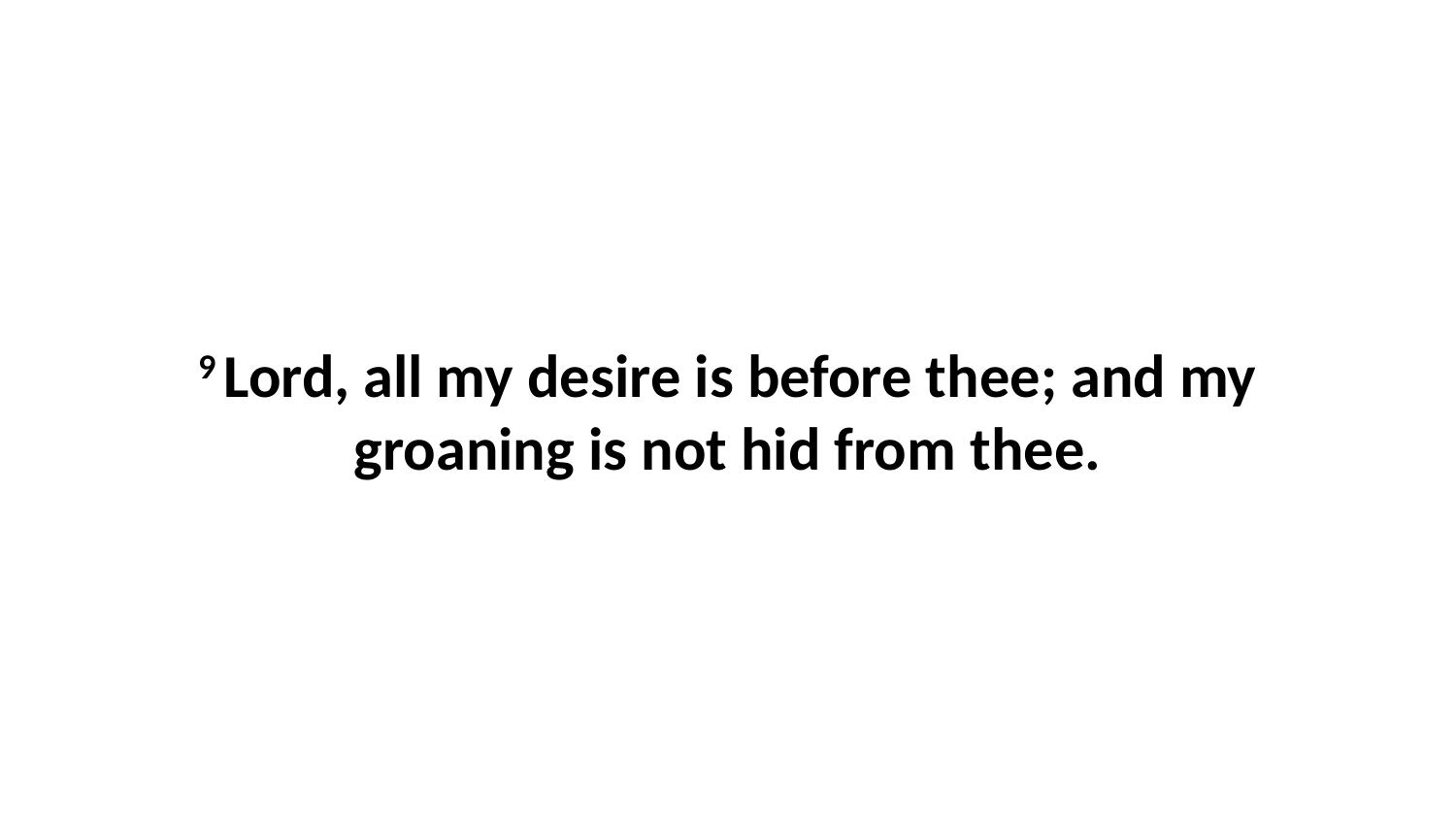

9 Lord, all my desire is before thee; and my groaning is not hid from thee.